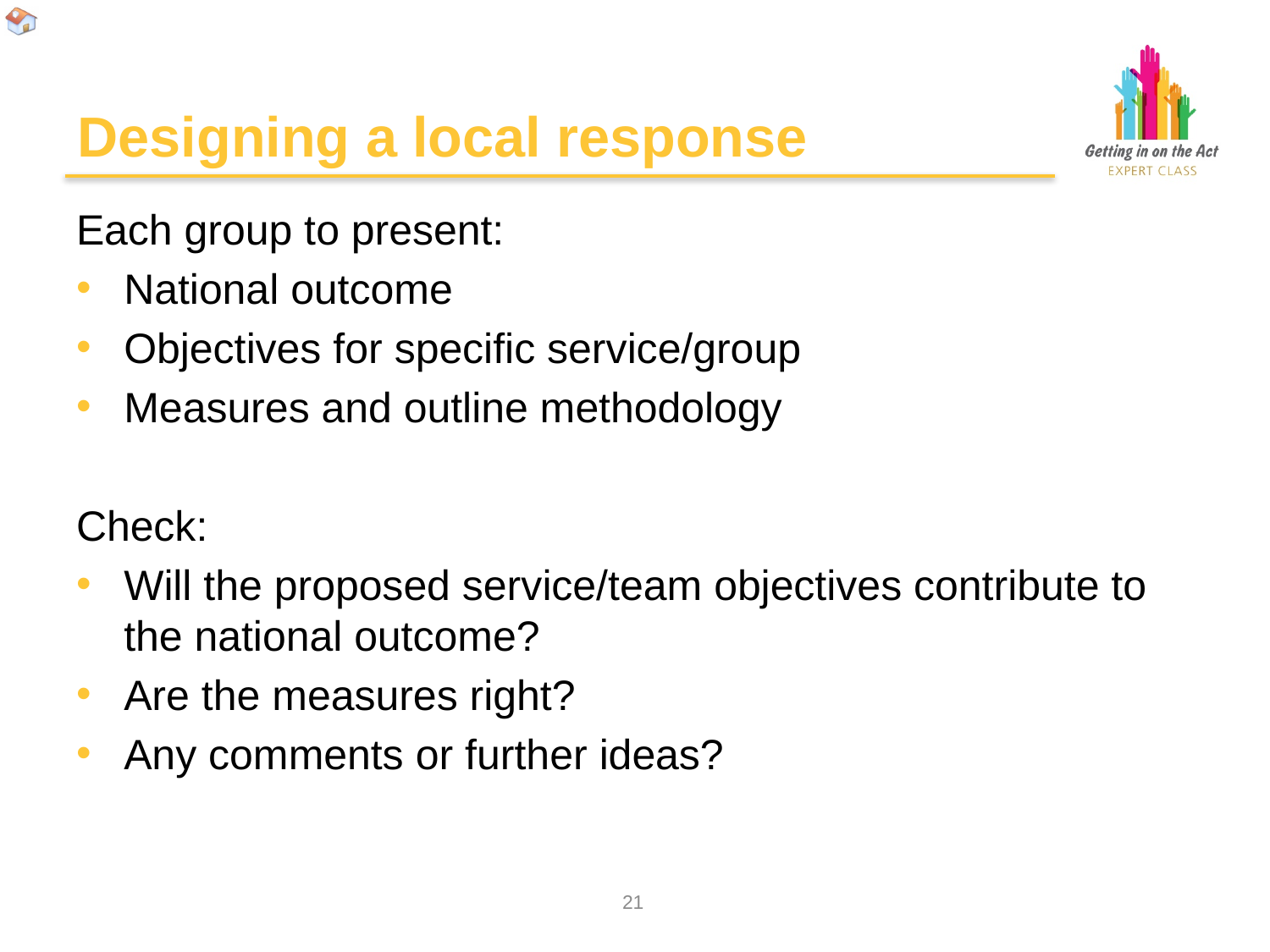

# Designing a local response
Each group to present:
National outcome
Objectives for specific service/group
Measures and outline methodology

Check:
Will the proposed service/team objectives contribute to the national outcome?
Are the measures right?
Any comments or further ideas?
21